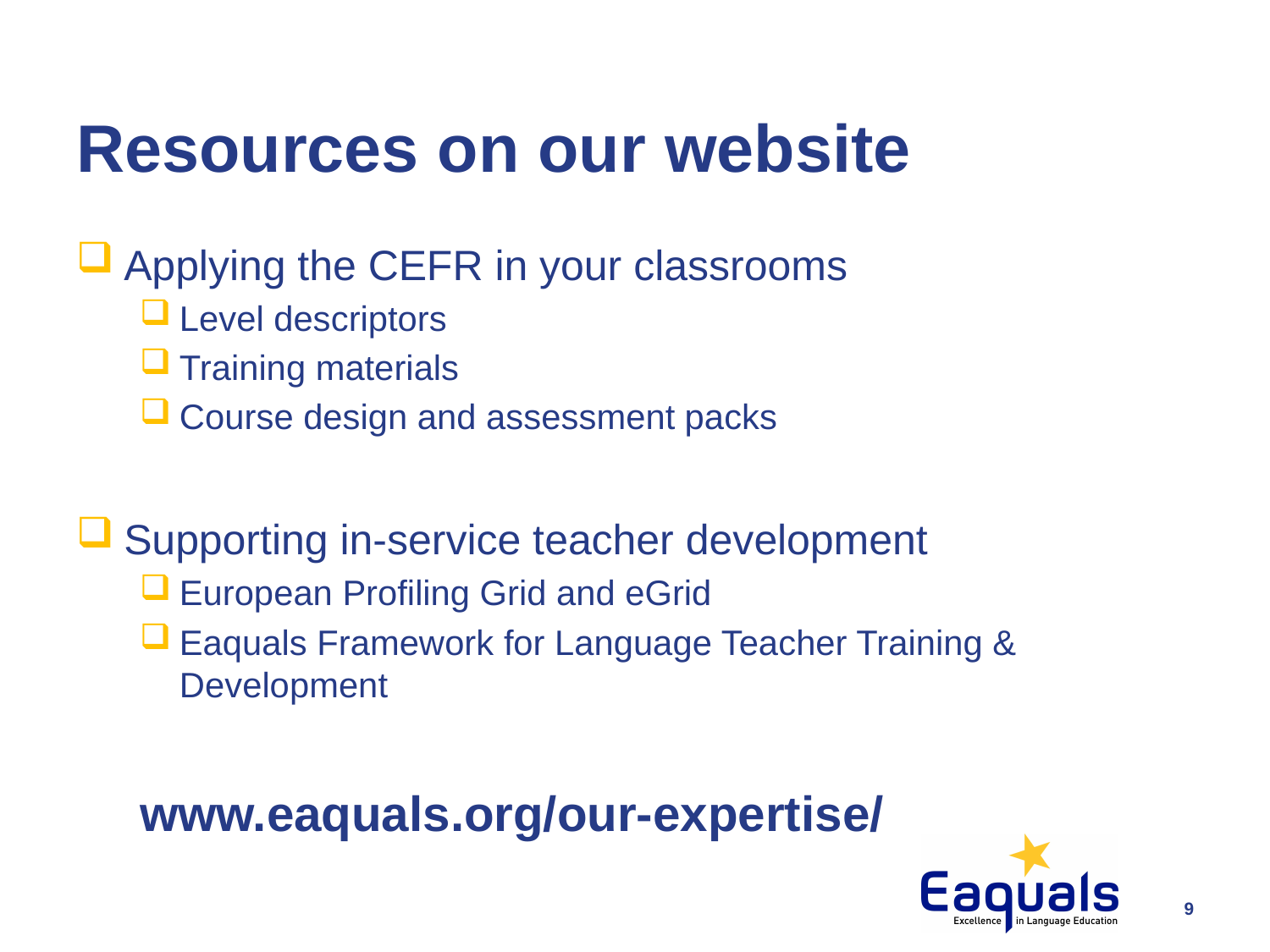

# Resources on our website
Applying the CEFR in your classrooms
Level descriptors
Training materials
Course design and assessment packs

Supporting in-service teacher development
European Profiling Grid and eGrid
Eaquals Framework for Language Teacher Training & Development

www.eaquals.org/our-expertise/

9